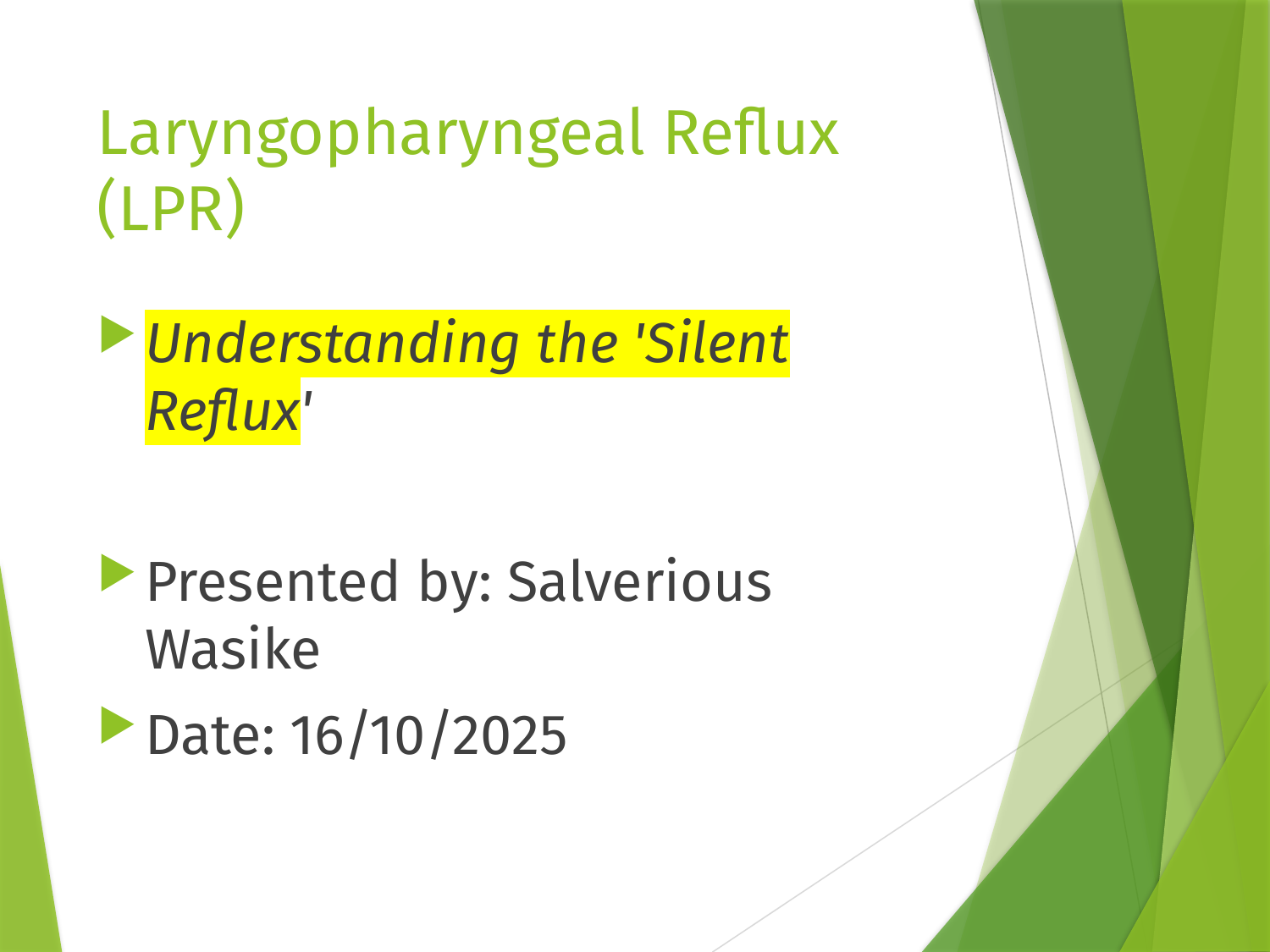

# Laryngopharyngeal Reflux (LPR)
Understanding the 'Silent Reflux'

Presented by: Salverious Wasike
Date: 16/10/2025